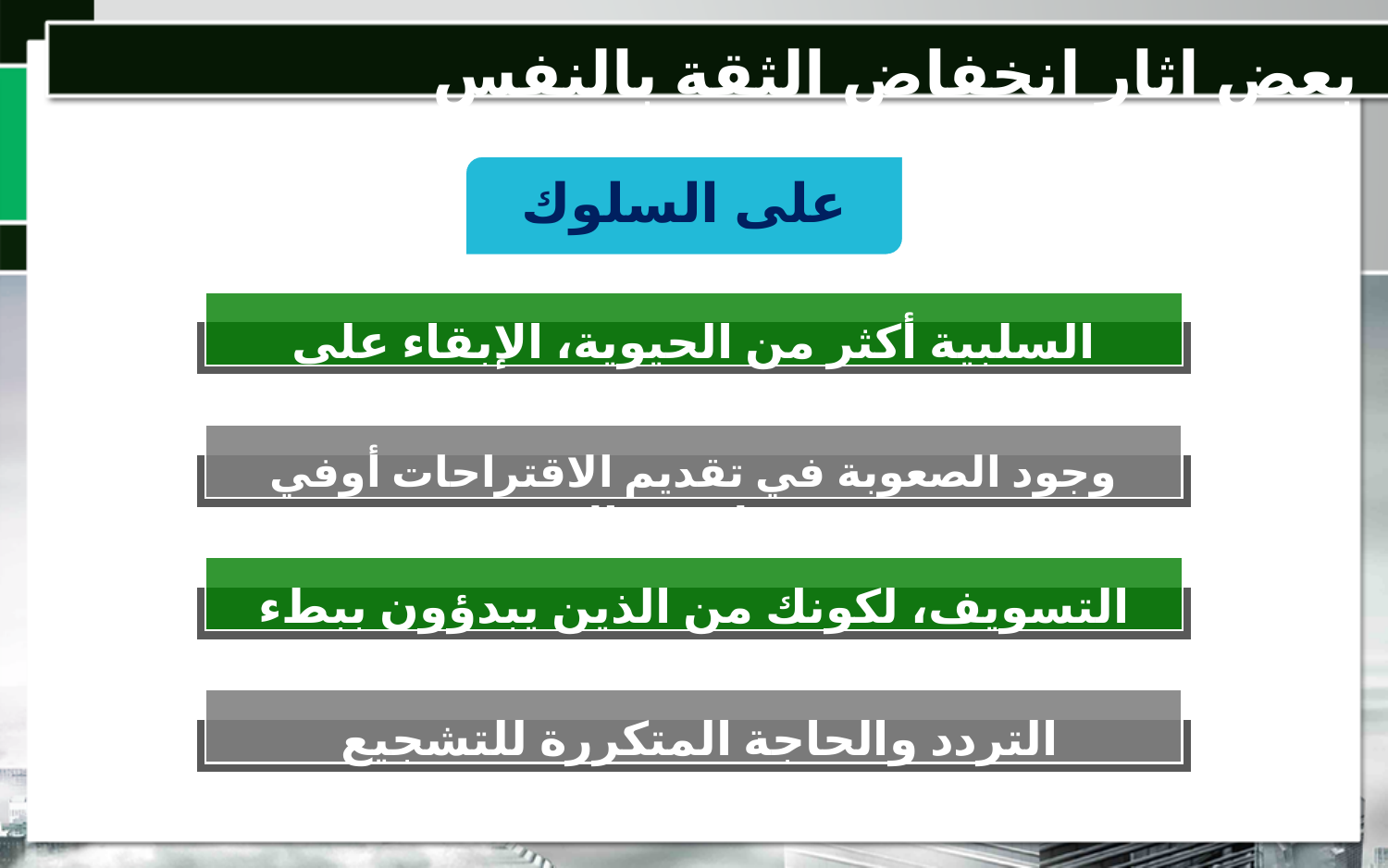

بعض اثار انخفاض الثقة بالنفس
على السلوك

السلبية أكثر من الحيوية، الإبقاء على نفسك في المؤخرة

وجود الصعوبة في تقديم الاقتراحات أوفي وضع نفسك في المقدمة

التسويف، لكونك من الذين يبدؤون ببطء

التردد والحاجة المتكررة للتشجيع